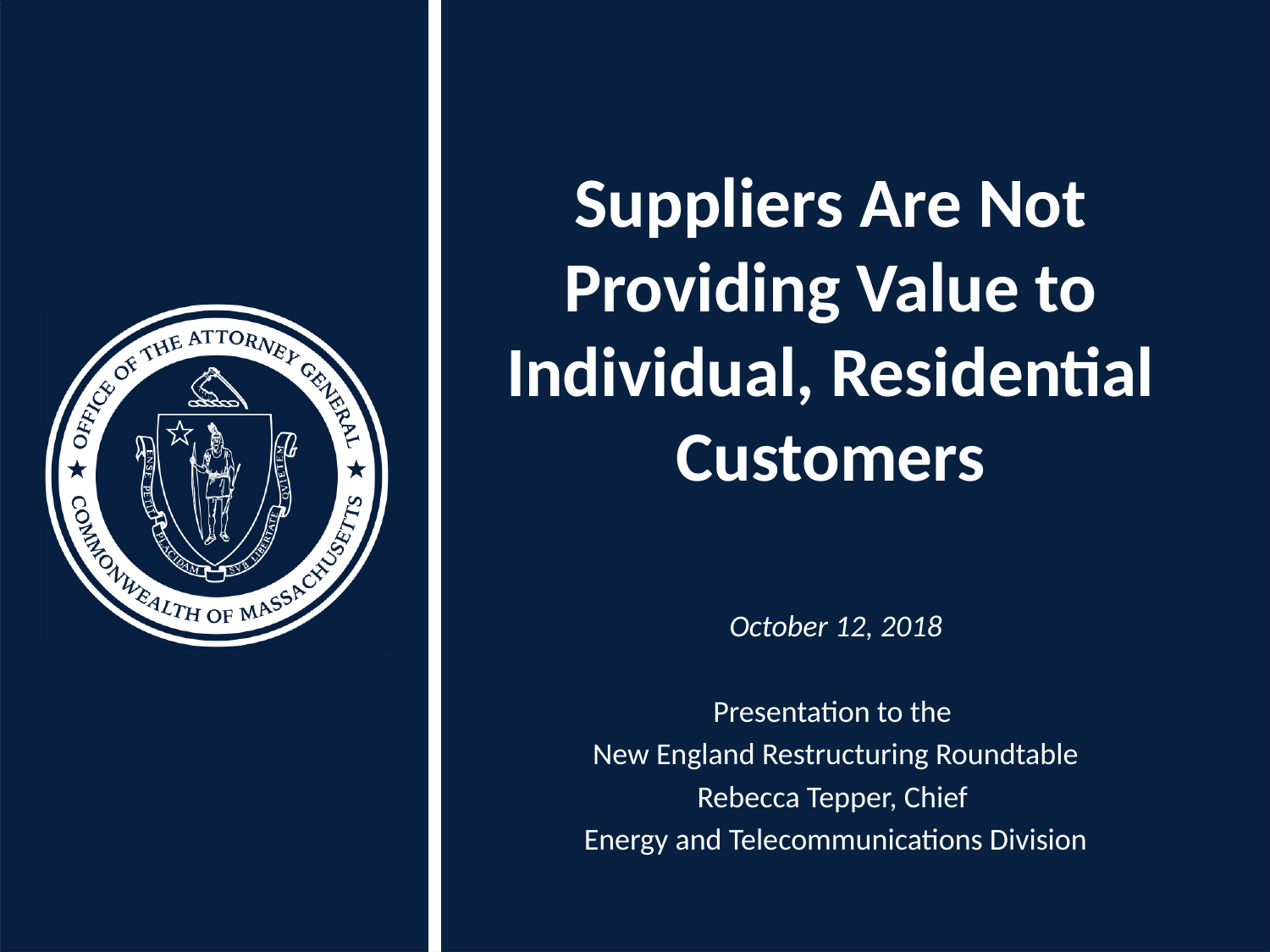

# Suppliers Are Not Providing Value to Individual, Residential Customers

October 12, 2018

Presentation to the
New England Restructuring Roundtable
Rebecca Tepper, Chief
Energy and Telecommunications Division